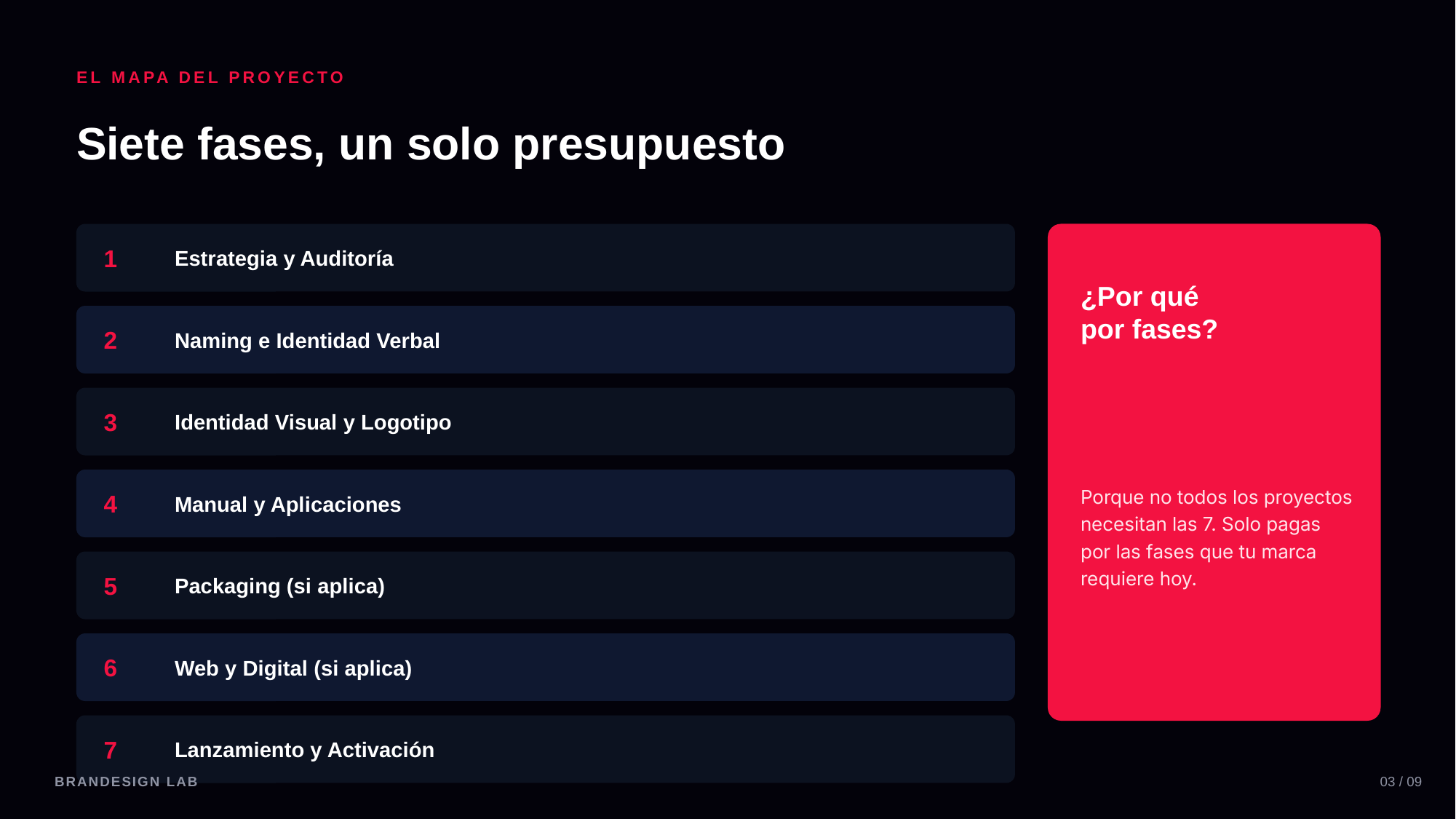

EL MAPA DEL PROYECTO
Siete fases, un solo presupuesto

1
Estrategia y Auditoría

¿Por qué
por fases?

2
Naming e Identidad Verbal
Porque no todos los proyectos necesitan las 7. Solo pagas por las fases que tu marca requiere hoy.

3
Identidad Visual y Logotipo

4
Manual y Aplicaciones

5
Packaging (si aplica)

6
Web y Digital (si aplica)

7
Lanzamiento y Activación
BRANDESIGN LAB
03 / 09